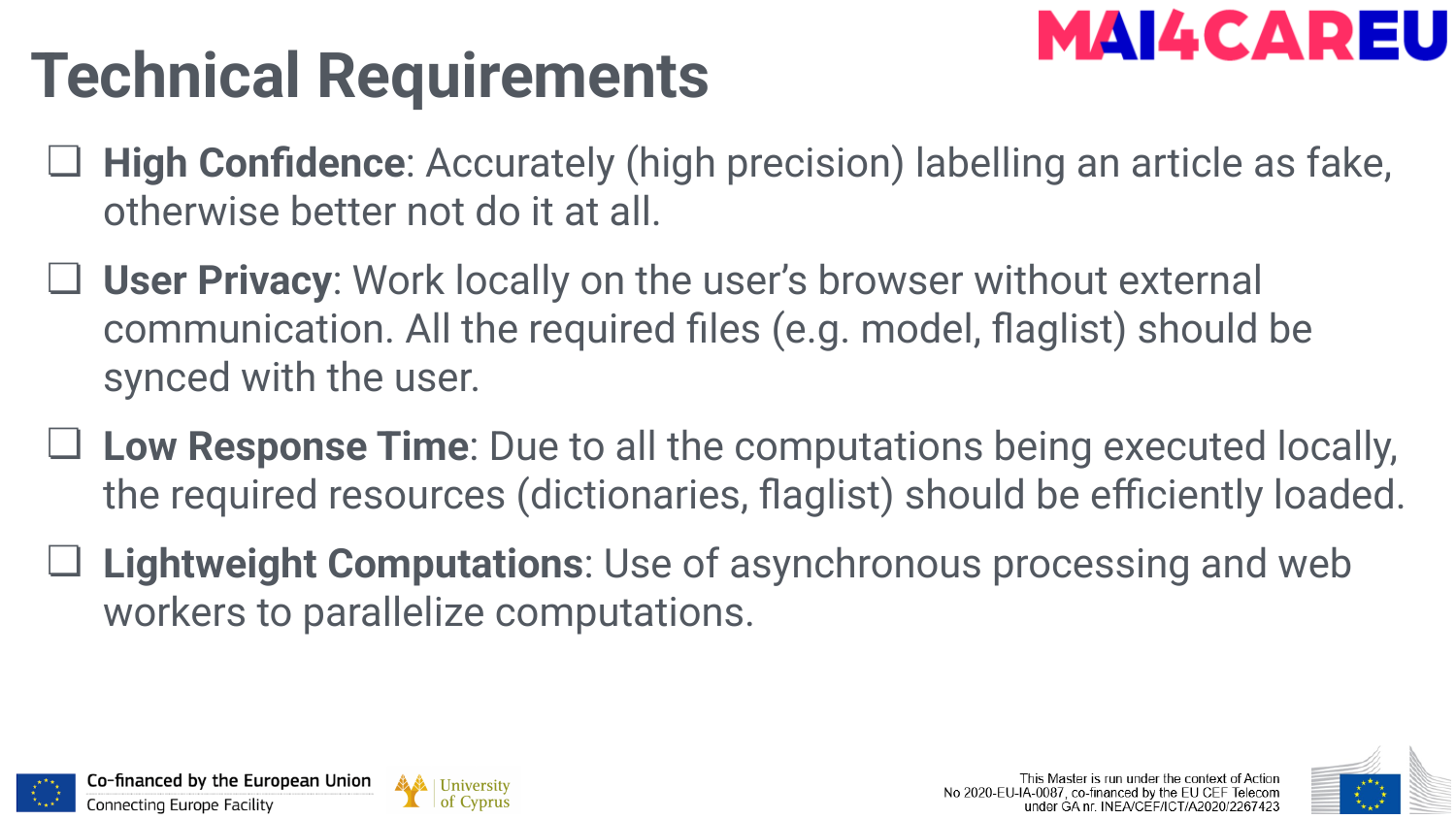

# Technical Requirements
High Confidence: Accurately (high precision) labelling an article as fake, otherwise better not do it at all.
User Privacy: Work locally on the user’s browser without external communication. All the required files (e.g. model, flaglist) should be synced with the user.
Low Response Time: Due to all the computations being executed locally, the required resources (dictionaries, flaglist) should be efficiently loaded.
Lightweight Computations: Use of asynchronous processing and web workers to parallelize computations.